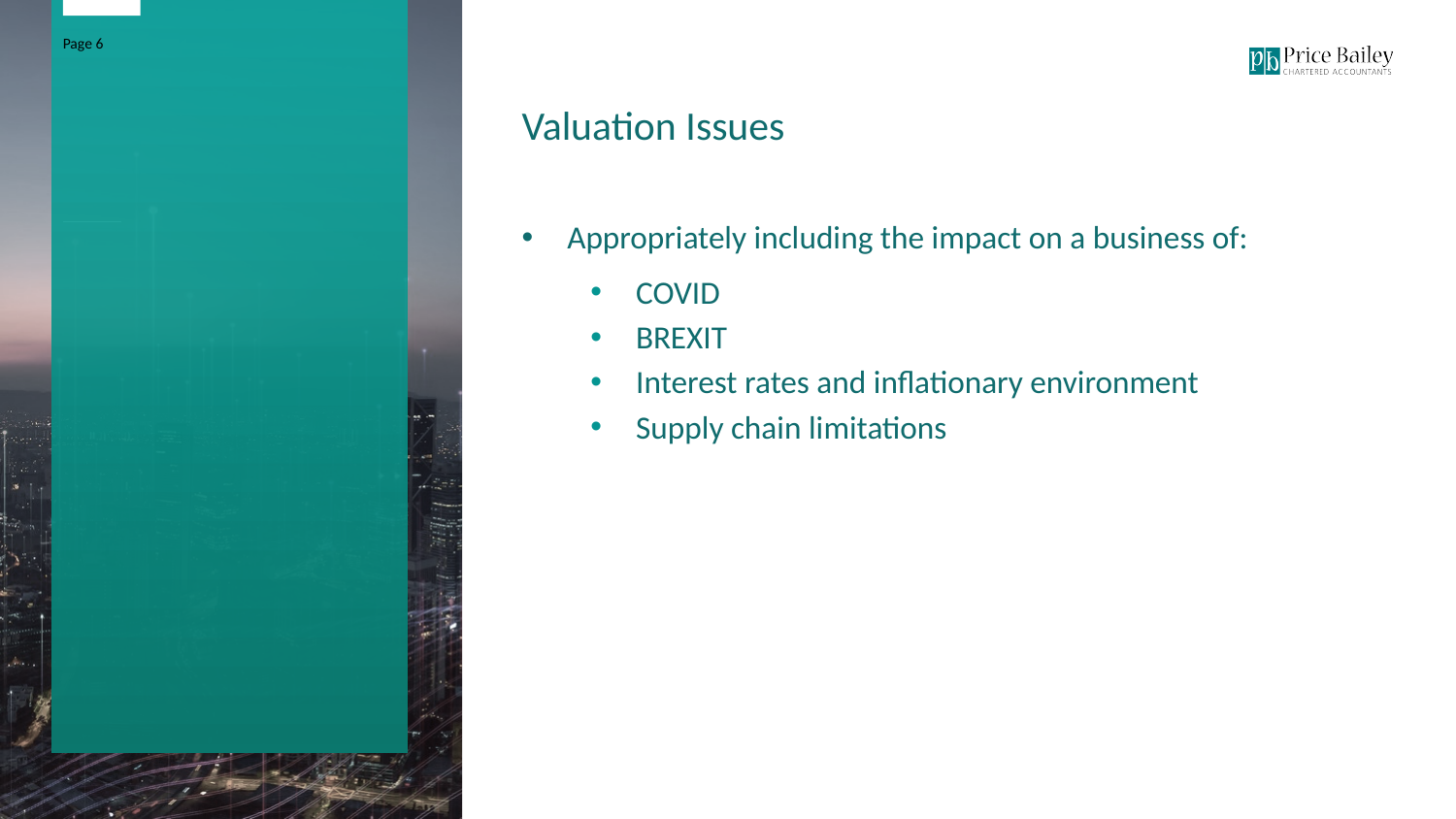

Page 6
# Valuation Issues
Appropriately including the impact on a business of:
COVID
BREXIT
Interest rates and inflationary environment
Supply chain limitations